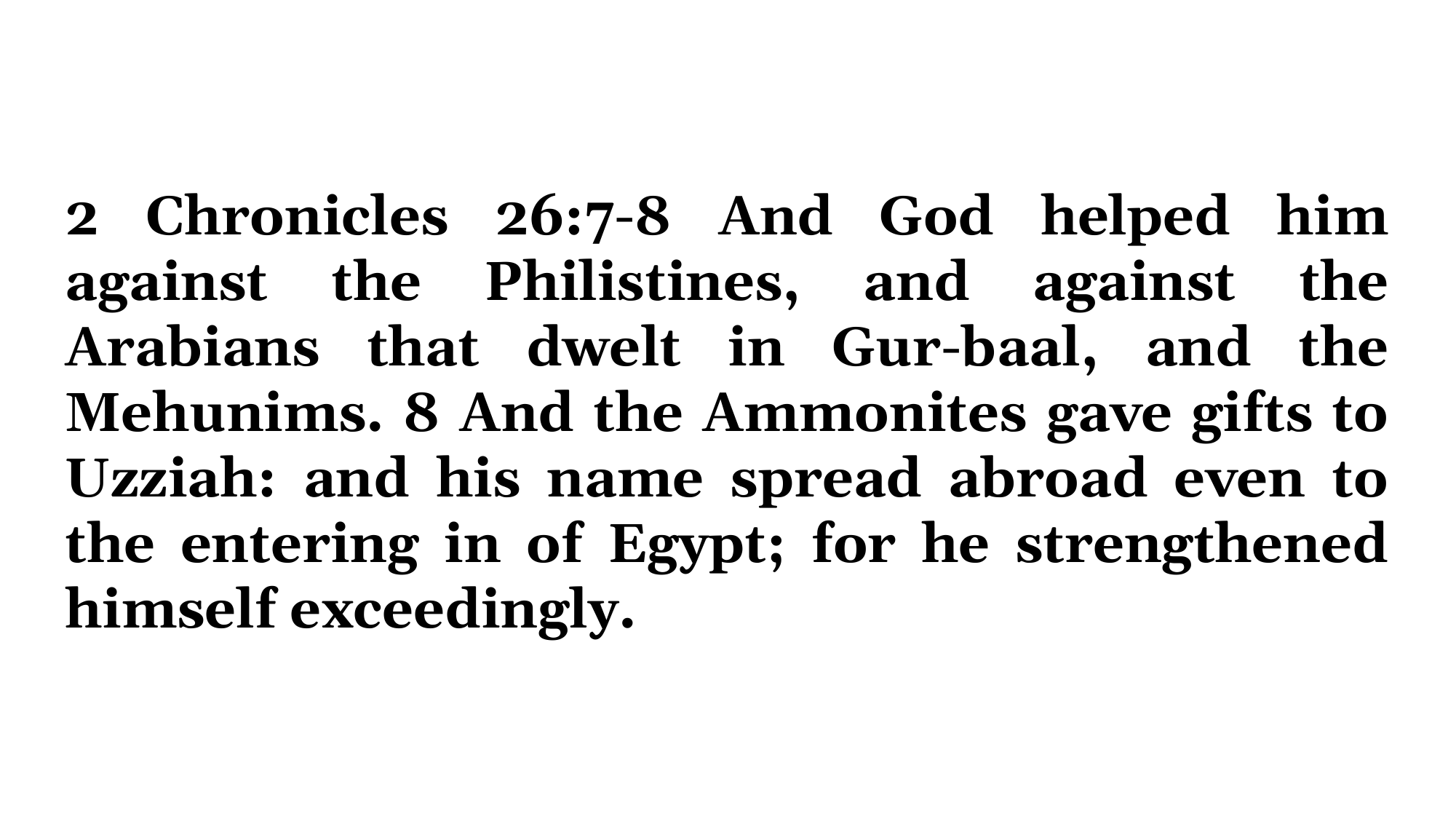

2 Chronicles 26:7-8 And God helped him against the Philistines, and against the Arabians that dwelt in Gur-baal, and the Mehunims. 8 And the Ammonites gave gifts to Uzziah: and his name spread abroad even to the entering in of Egypt; for he strengthened himself exceedingly.